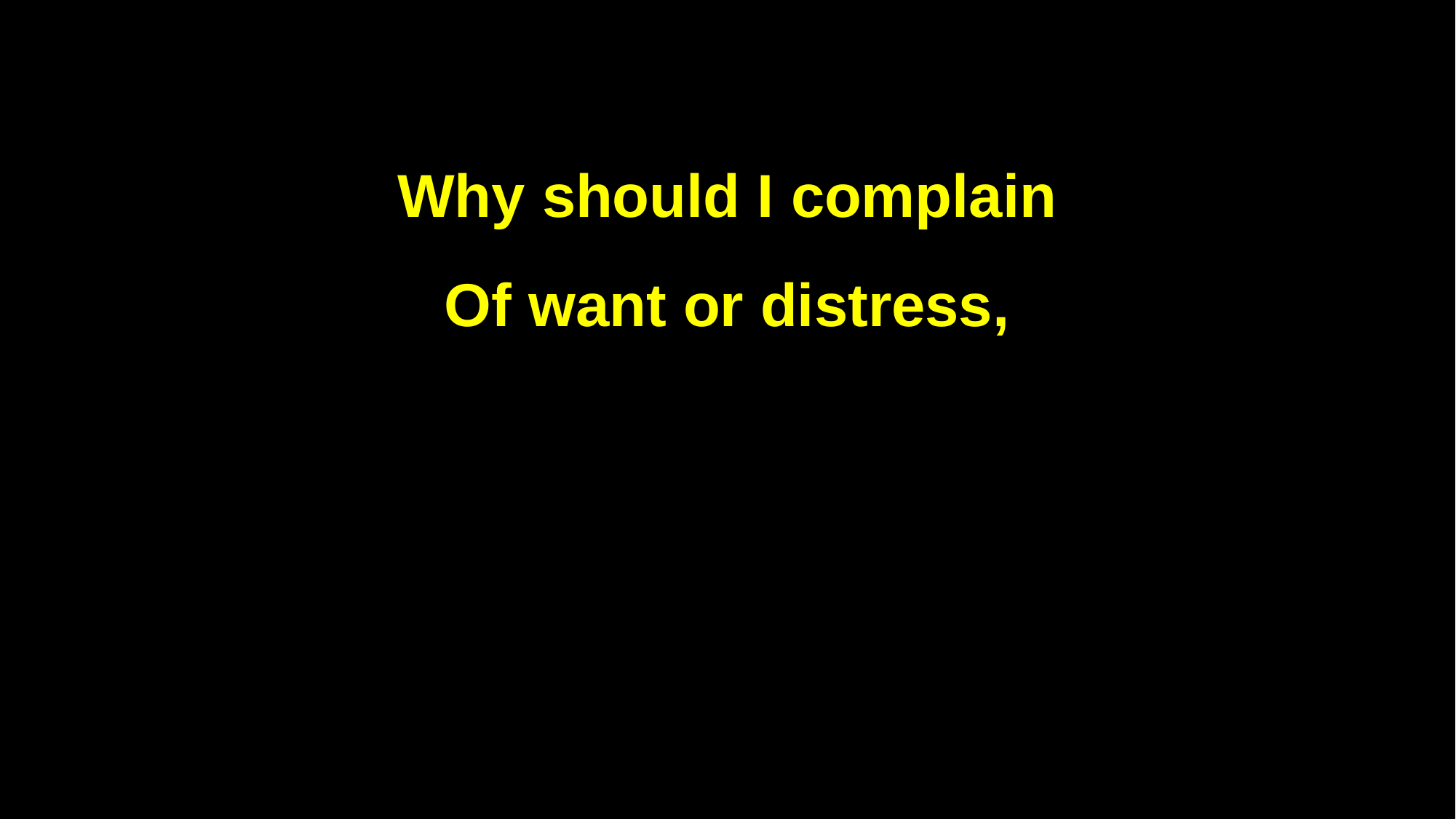

Why should I complain
Of want or distress,